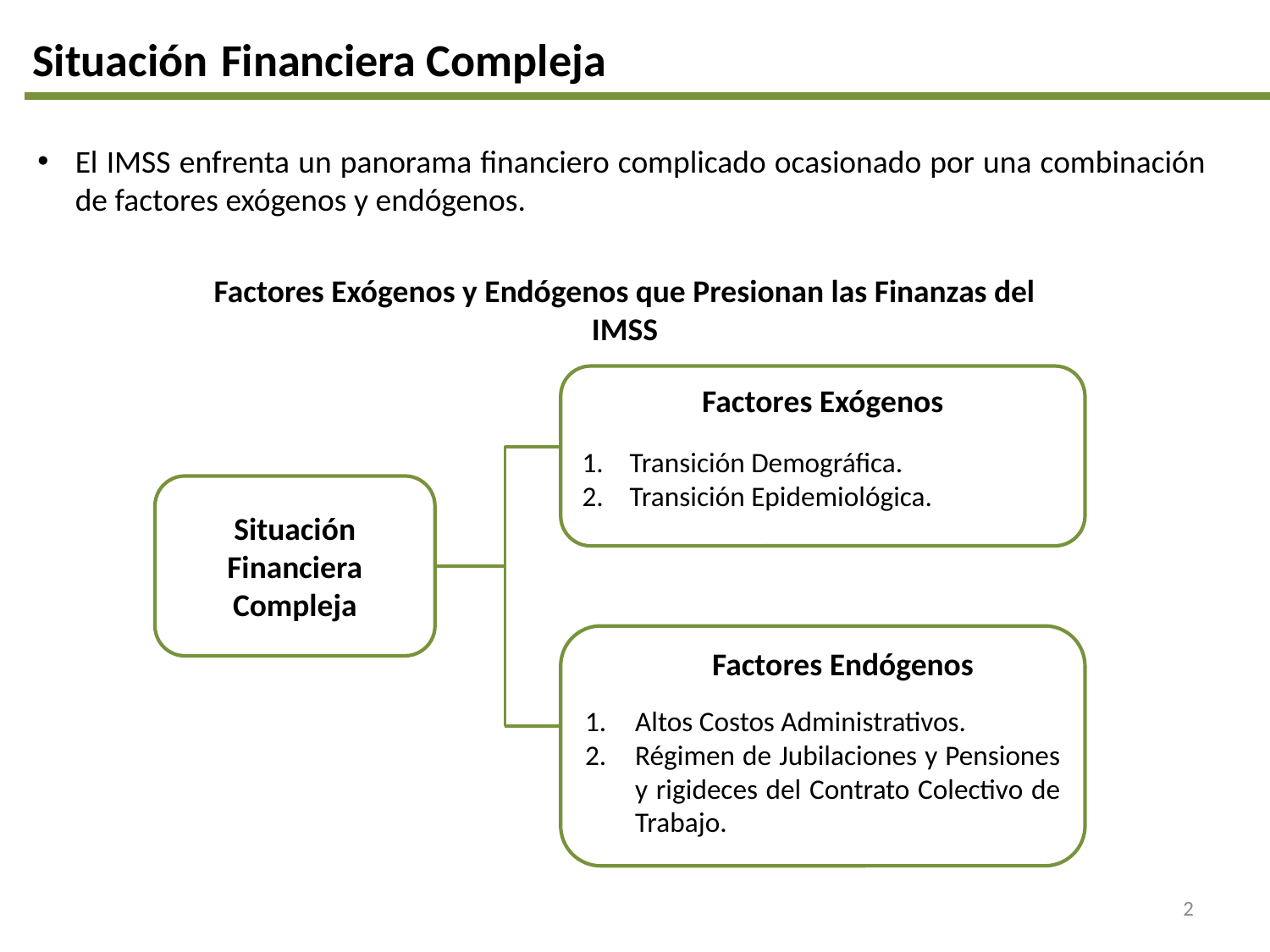

Situación Financiera Compleja

El IMSS enfrenta un panorama financiero complicado ocasionado por una combinación de factores exógenos y endógenos.

Factores Exógenos y Endógenos que Presionan las Finanzas del IMSS
Factores Exógenos

Transición Demográfica.
Transición Epidemiológica.

Situación Financiera Compleja
	Factores Endógenos

Altos Costos Administrativos.
Régimen de Jubilaciones y Pensiones y rigideces del Contrato Colectivo de Trabajo.
2